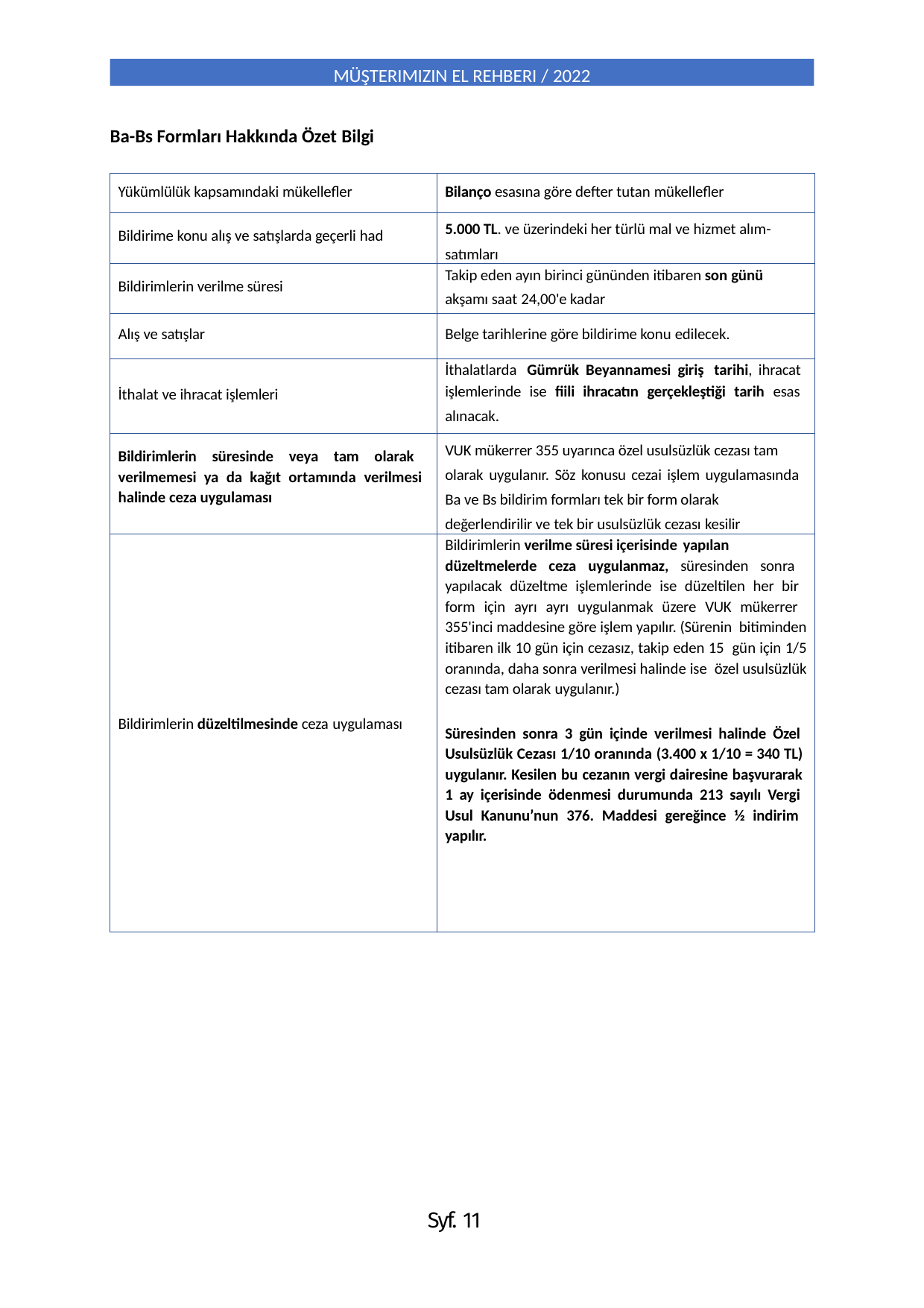

MÜŞTERIMIZIN EL REHBERI / 2022
Ba-Bs Formları Hakkında Özet Bilgi
| Yükümlülük kapsamındaki mükellefler | Bilanço esasına göre defter tutan mükellefler |
| --- | --- |
| Bildirime konu alış ve satışlarda geçerli had | 5.000 TL. ve üzerindeki her türlü mal ve hizmet alım- satımları |
| Bildirimlerin verilme süresi | Takip eden ayın birinci gününden itibaren son günü akşamı saat 24,00'e kadar |
| Alış ve satışlar | Belge tarihlerine göre bildirime konu edilecek. |
| İthalat ve ihracat işlemleri | İthalatlarda Gümrük Beyannamesi giriş tarihi, ihracat işlemlerinde ise fiili ihracatın gerçekleştiği tarih esas alınacak. |
| Bildirimlerin süresinde veya tam olarak verilmemesi ya da kağıt ortamında verilmesi halinde ceza uygulaması | VUK mükerrer 355 uyarınca özel usulsüzlük cezası tam olarak uygulanır. Söz konusu cezai işlem uygulamasında Ba ve Bs bildirim formları tek bir form olarak değerlendirilir ve tek bir usulsüzlük cezası kesilir |
| Bildirimlerin düzeltilmesinde ceza uygulaması | Bildirimlerin verilme süresi içerisinde yapılan düzeltmelerde ceza uygulanmaz, süresinden sonra yapılacak düzeltme işlemlerinde ise düzeltilen her bir form için ayrı ayrı uygulanmak üzere VUK mükerrer 355'inci maddesine göre işlem yapılır. (Sürenin bitiminden itibaren ilk 10 gün için cezasız, takip eden 15 gün için 1/5 oranında, daha sonra verilmesi halinde ise özel usulsüzlük cezası tam olarak uygulanır.) Süresinden sonra 3 gün içinde verilmesi halinde Özel Usulsüzlük Cezası 1/10 oranında (3.400 x 1/10 = 340 TL) uygulanır. Kesilen bu cezanın vergi dairesine başvurarak 1 ay içerisinde ödenmesi durumunda 213 sayılı Vergi Usul Kanunu’nun 376. Maddesi gereğince ½ indirim yapılır. |
Syf. 11